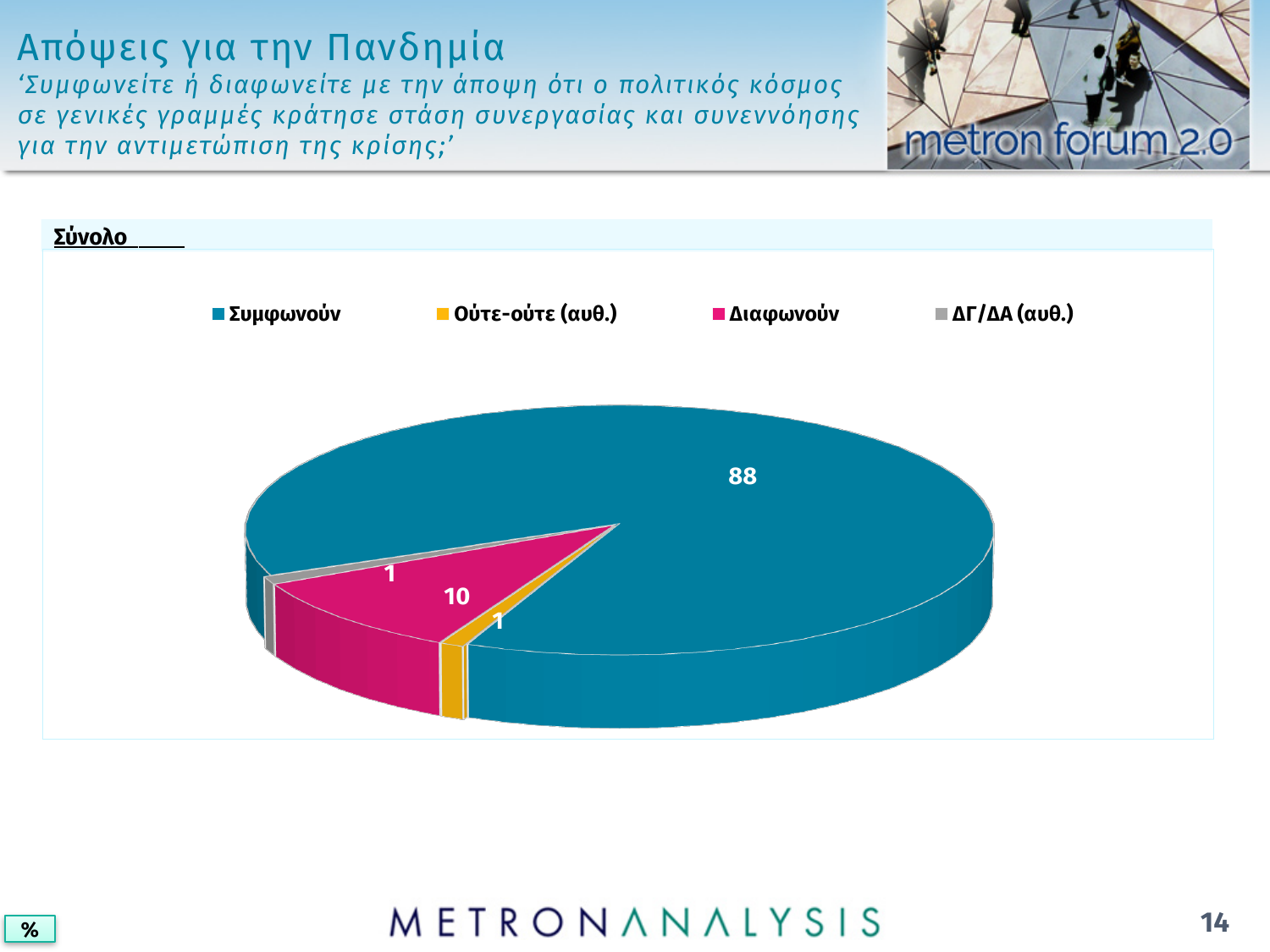

# Απόψεις για την Πανδημία ‘Συμφωνείτε ή διαφωνείτε με την άποψη ότι ο πολιτικός κόσμος σε γενικές γραμμές κράτησε στάση συνεργασίας και συνεννόησης για την αντιμετώπιση της κρίσης;’
Σύνολο

[unsupported chart]

14
%